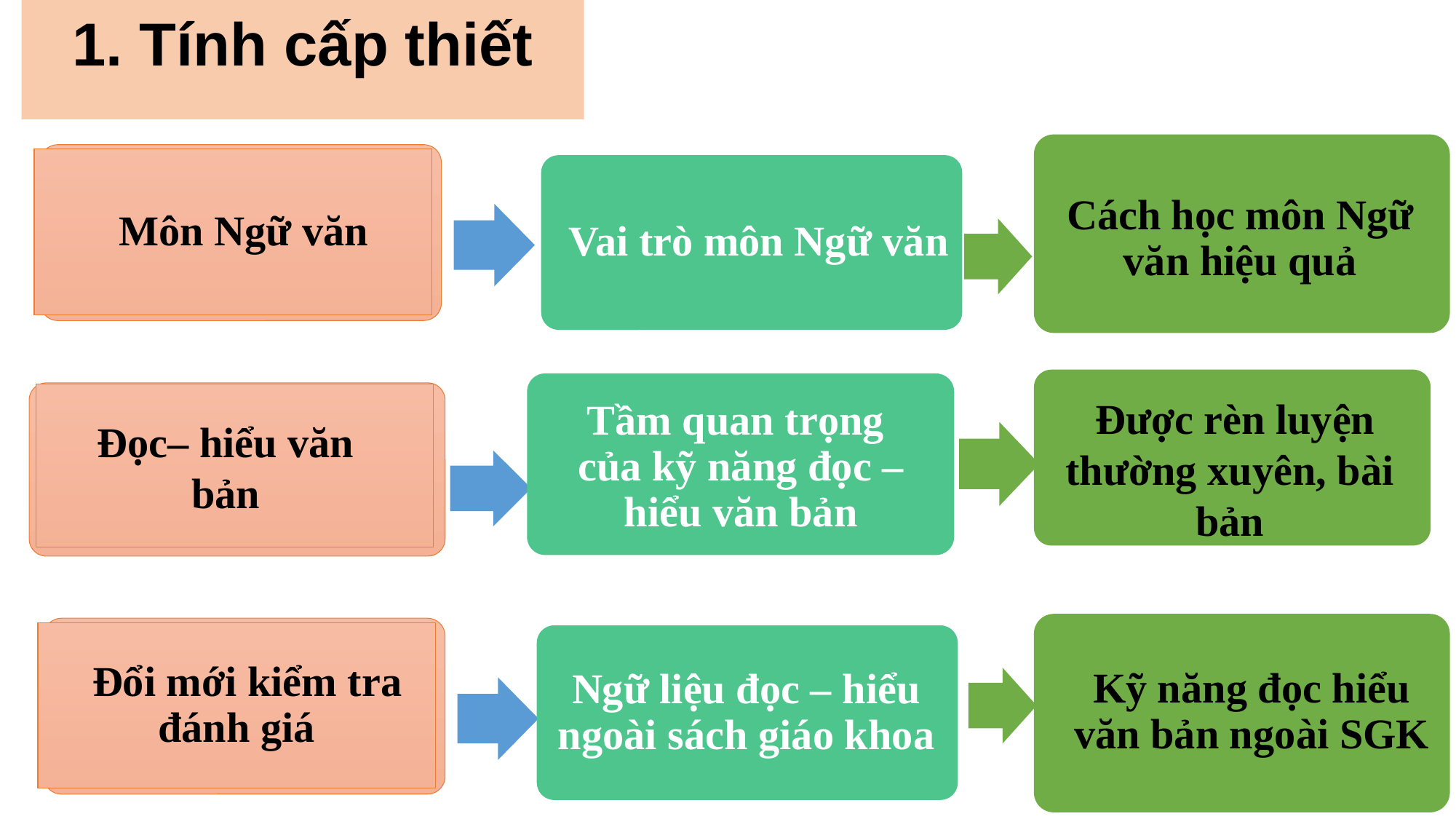

1. Tính cấp thiết

  Môn Ngữ văn

Vai trò môn Ngữ văn
Cách học môn Ngữ văn hiệu quả

 Được rèn luyện thường xuyên, bài bản

Tầm quan trọng  của kỹ năng đọc – hiểu văn bản

Đọc– hiểu văn bản

  Đổi mới kiểm tra đánh giá

Ngữ liệu đọc – hiểu ngoài sách giáo khoa
Kỹ năng đọc hiểu văn bản ngoài SGK